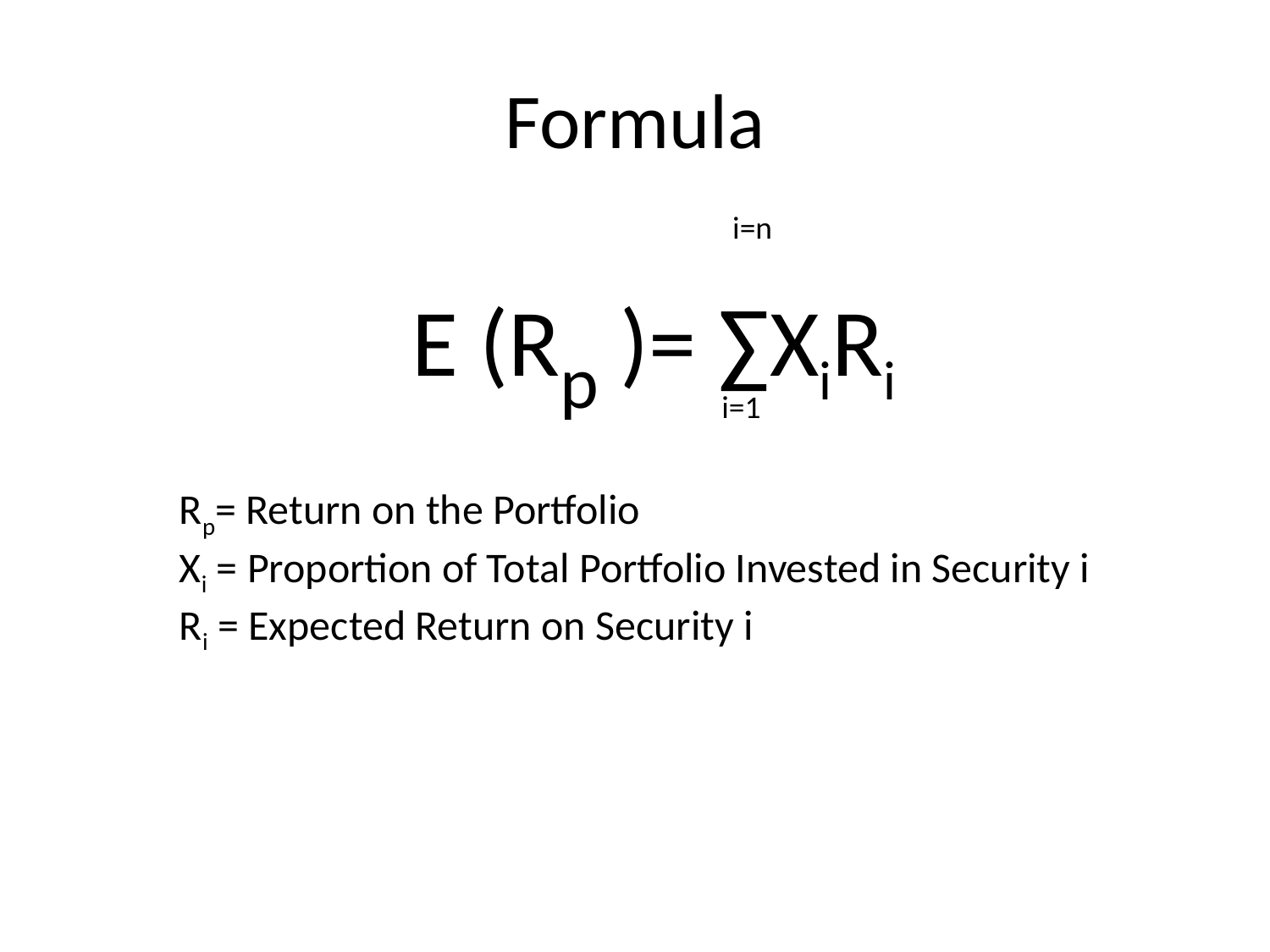

# Formula
i=n
E (Rp )= ∑XiRi
i=1
Rp= Return on the Portfolio
Xi = Proportion of Total Portfolio Invested in Security i
Ri = Expected Return on Security i